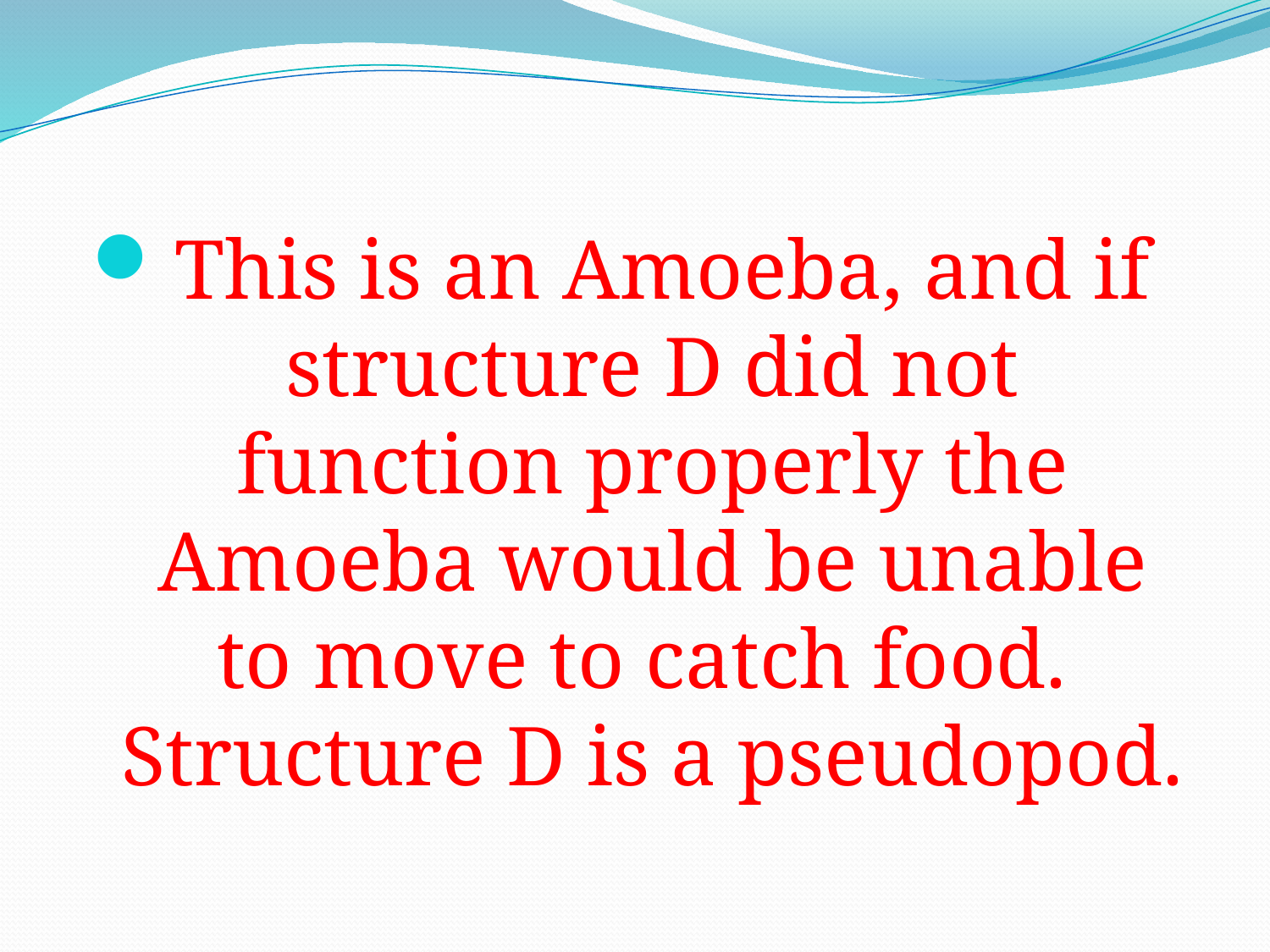

This is an Amoeba, and if structure D did not function properly the Amoeba would be unable to move to catch food.  Structure D is a pseudopod.